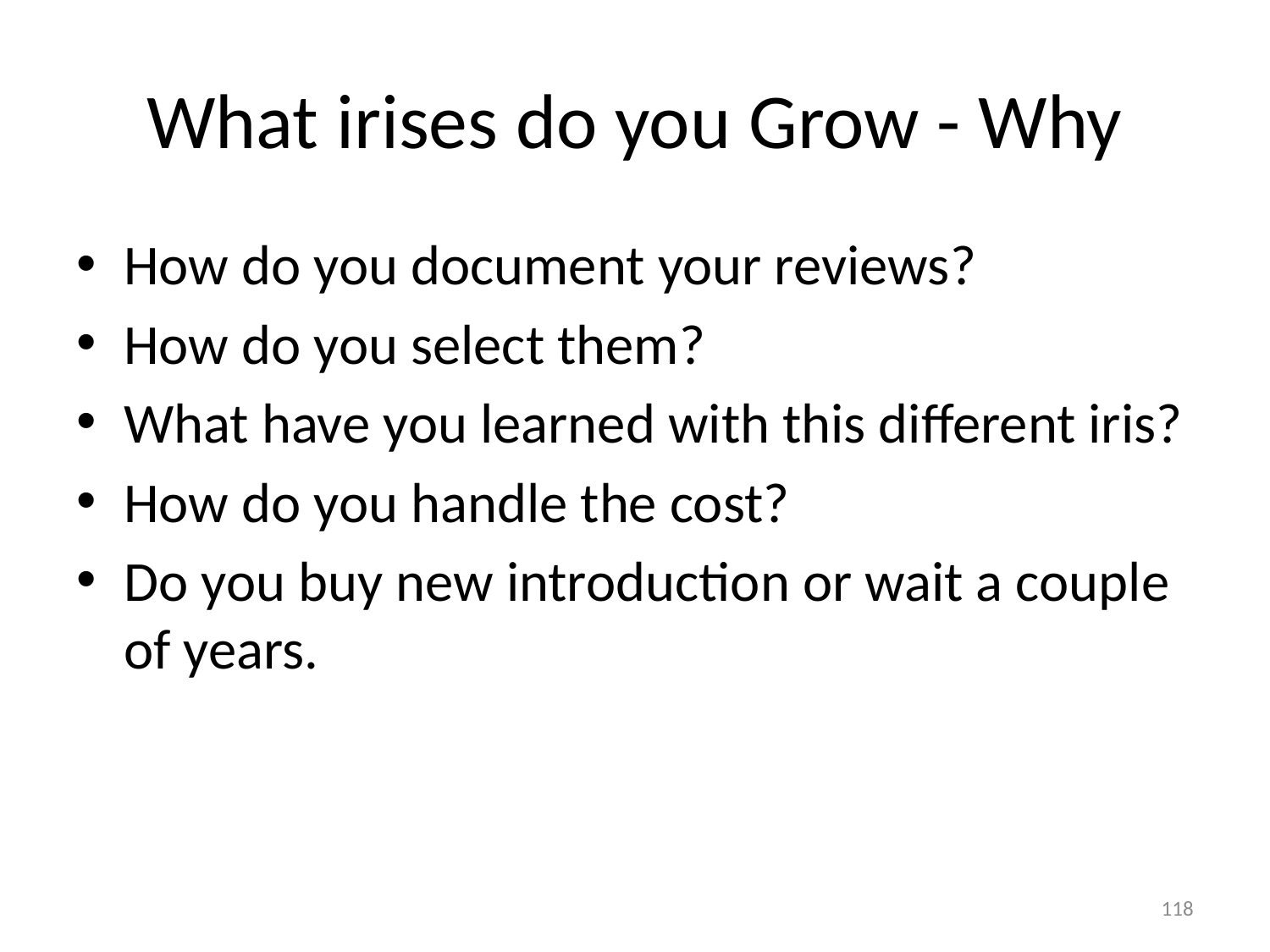

# What irises do you Grow - Why
How do you document your reviews?
How do you select them?
What have you learned with this different iris?
How do you handle the cost?
Do you buy new introduction or wait a couple of years.
118